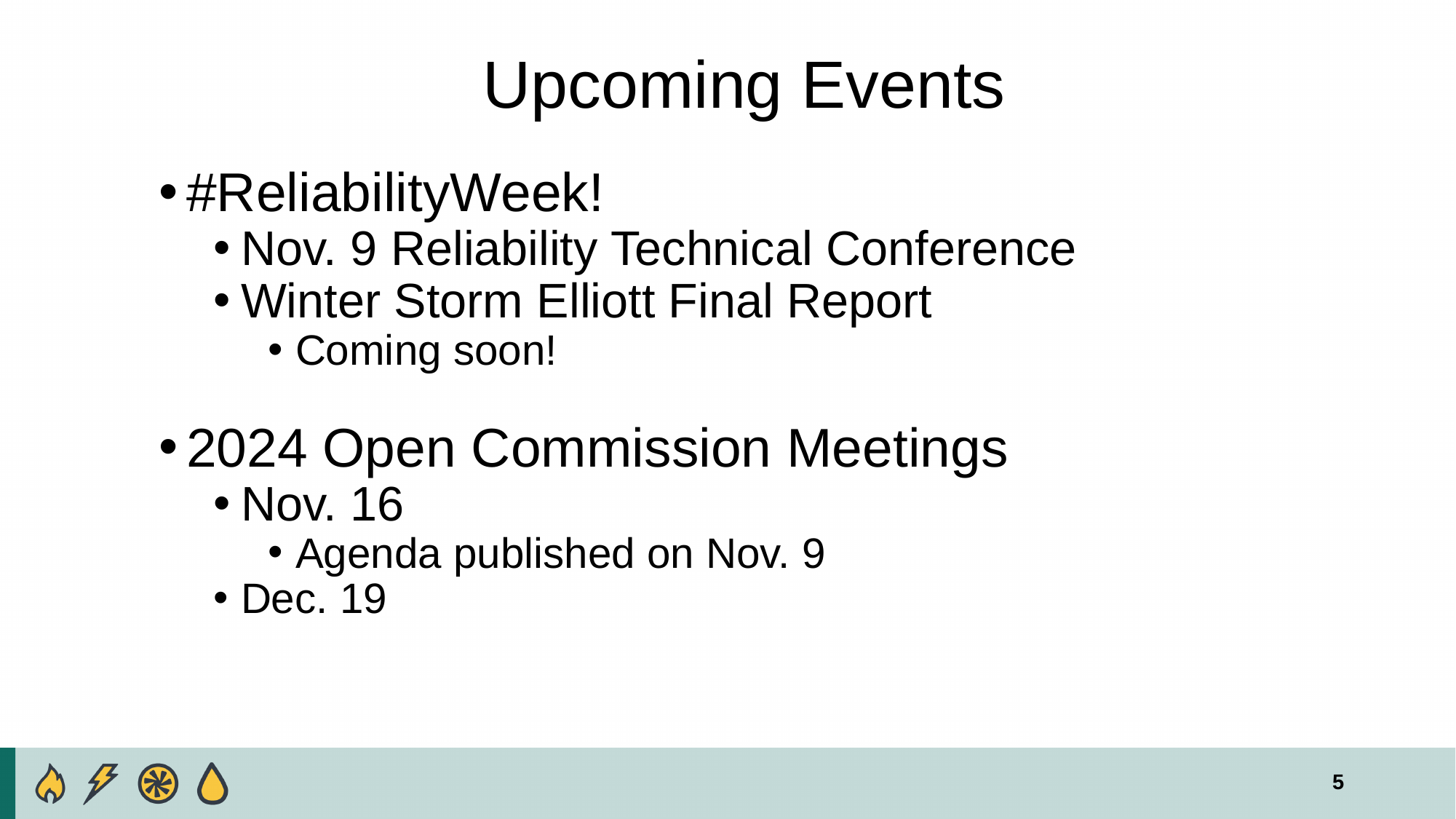

# Upcoming Events
#ReliabilityWeek!
Nov. 9 Reliability Technical Conference
Winter Storm Elliott Final Report
Coming soon!

2024 Open Commission Meetings
Nov. 16
Agenda published on Nov. 9
Dec. 19
5